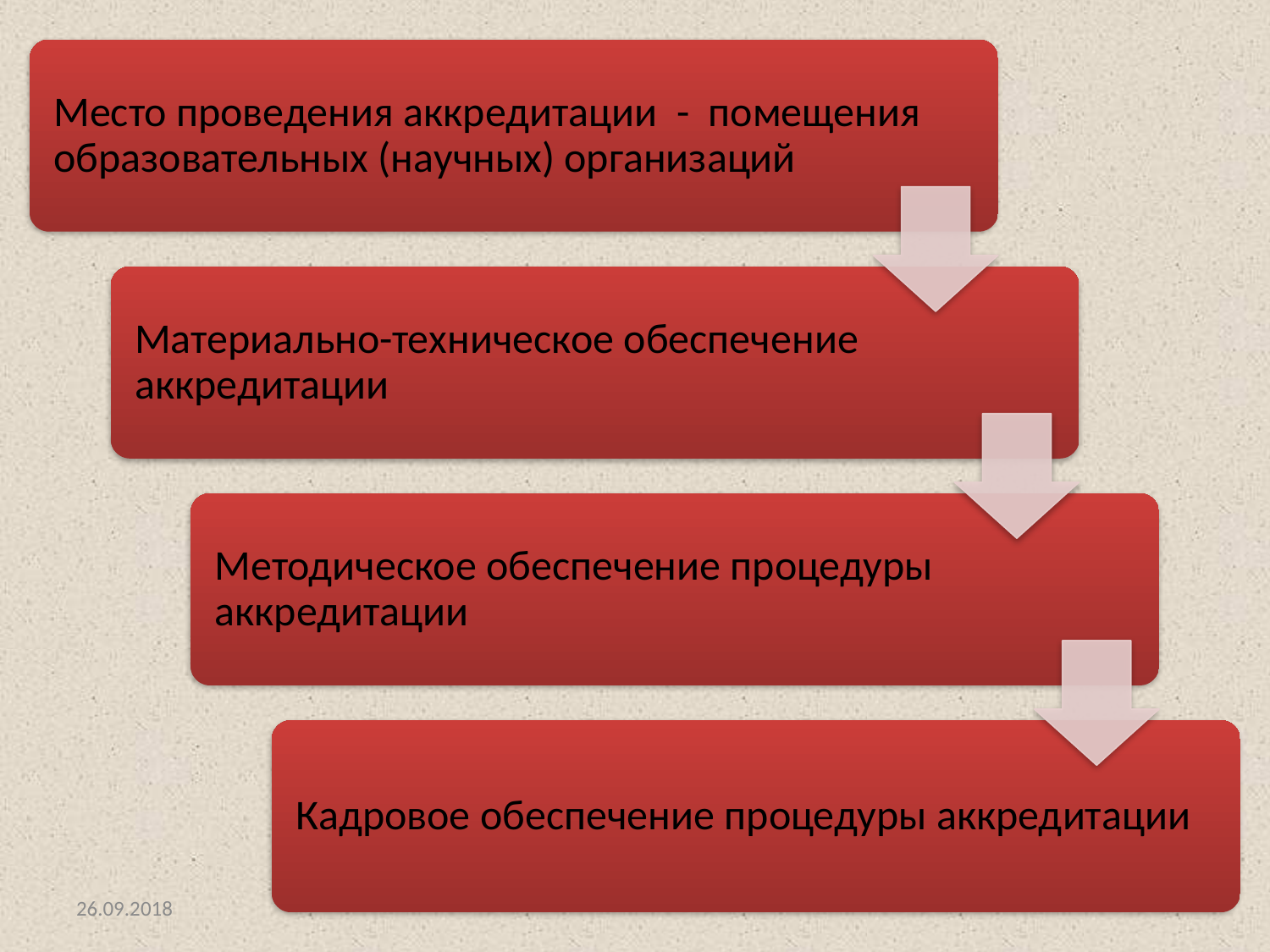

Место проведения аккредитации  -  помещения образовательных (научных) организаций
Материально-техническое обеспечение аккредитации
Методическое обеспечение процедуры аккредитации
Кадровое обеспечение процедуры аккредитации

26.09.2018